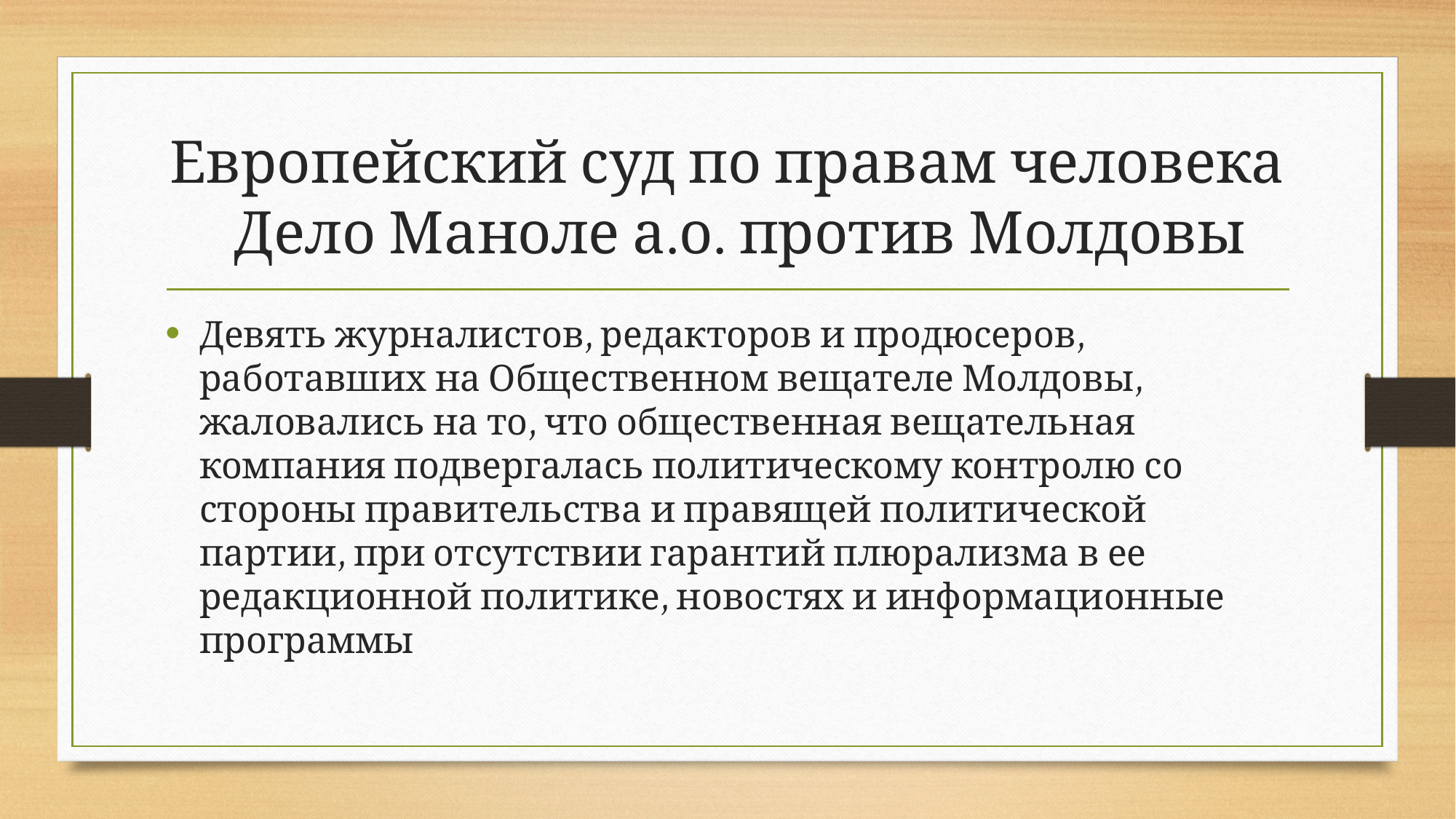

# Европейский суд по правам человека Дело Маноле а.о. против Молдовы
Девять журналистов, редакторов и продюсеров, работавших на Общественном вещателе Молдовы, жаловались на то, что общественная вещательная компания подвергалась политическому контролю со стороны правительства и правящей политической партии, при отсутствии гарантий плюрализма в ее редакционной политике, новостях и информационные программы